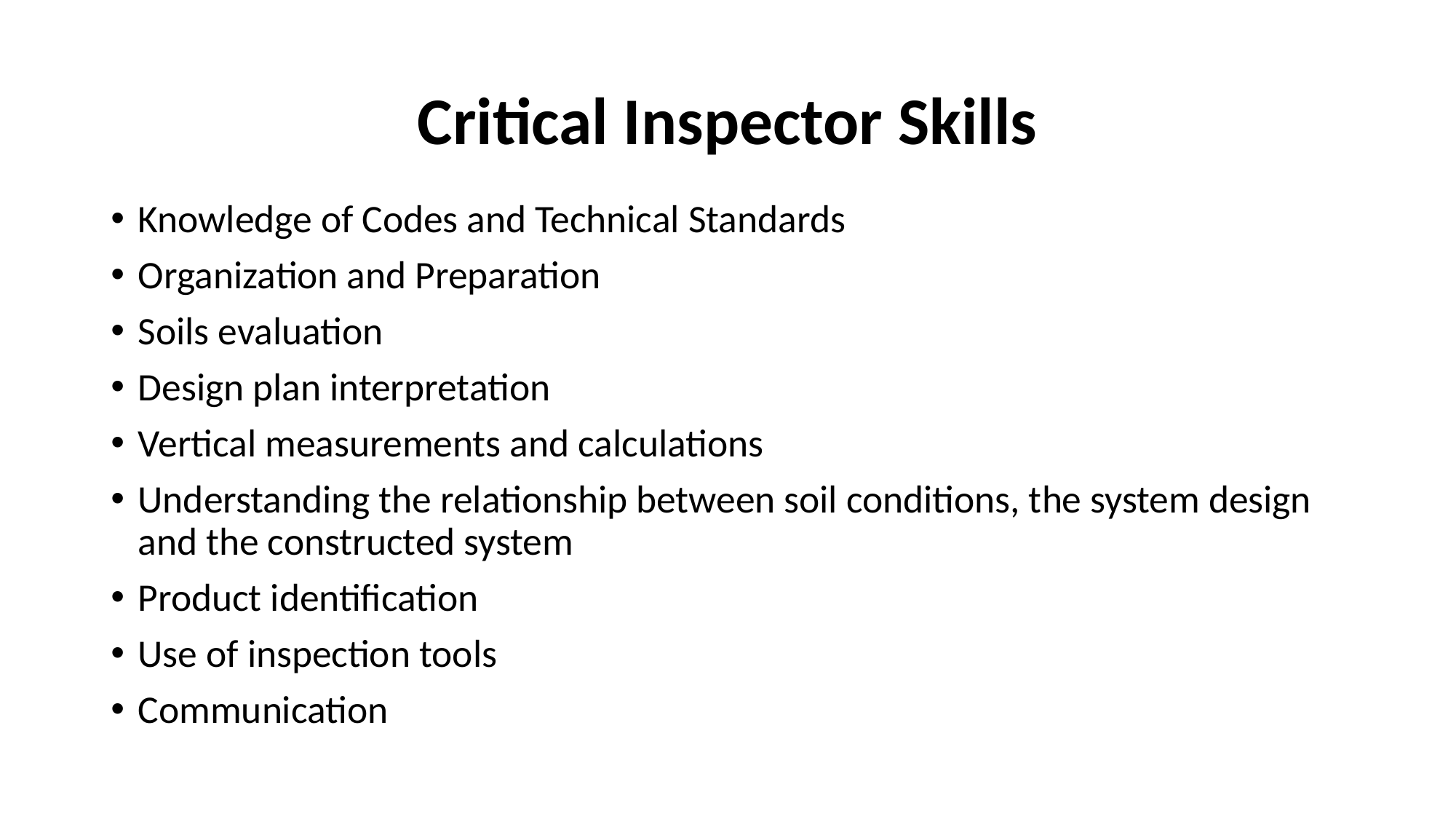

# Critical Inspector Skills
Knowledge of Codes and Technical Standards
Organization and Preparation
Soils evaluation
Design plan interpretation
Vertical measurements and calculations
Understanding the relationship between soil conditions, the system design and the constructed system
Product identification
Use of inspection tools
Communication